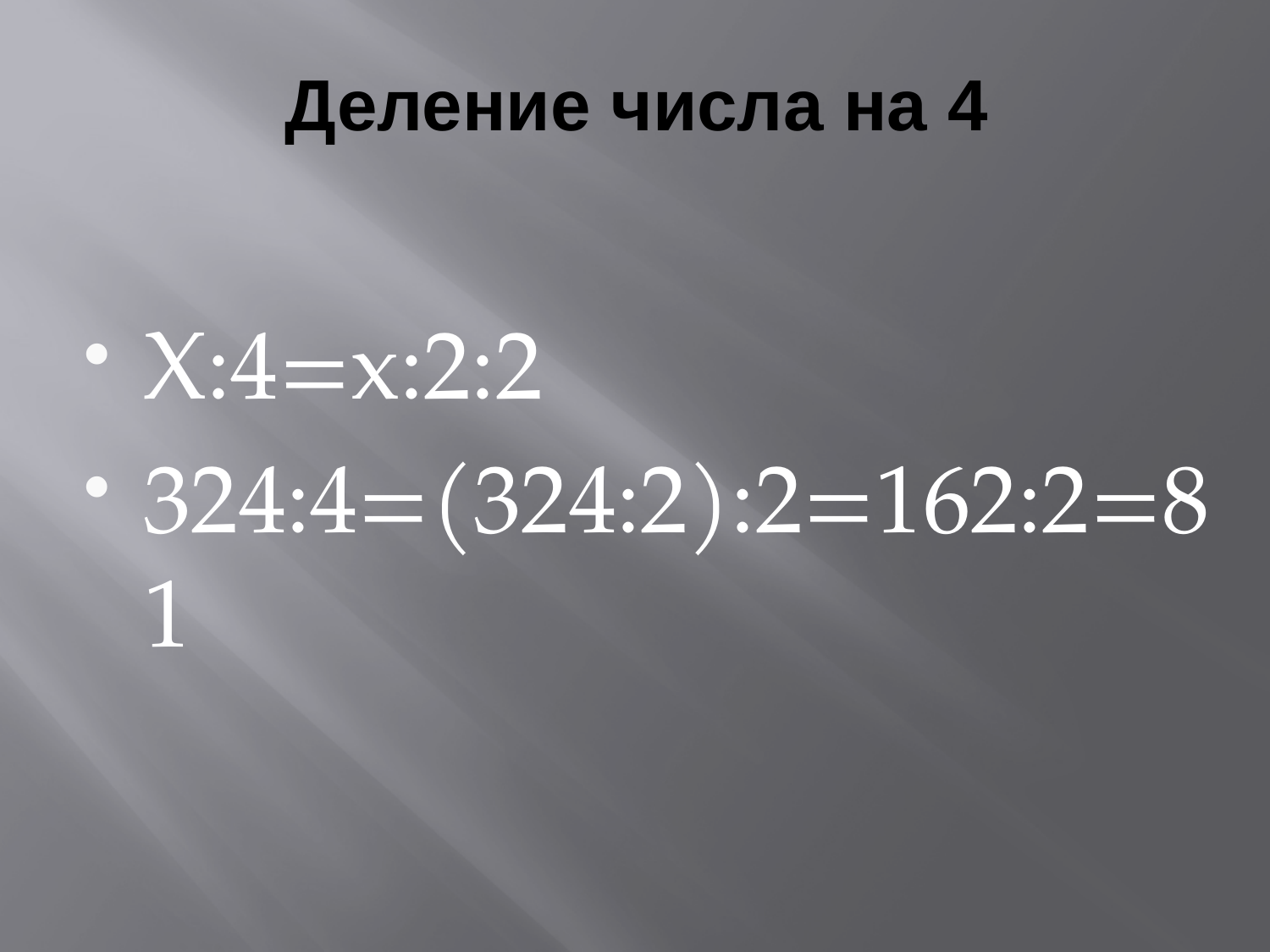

# Деление числа на 4
X:4=x:2:2
324:4=(324:2):2=162:2=81